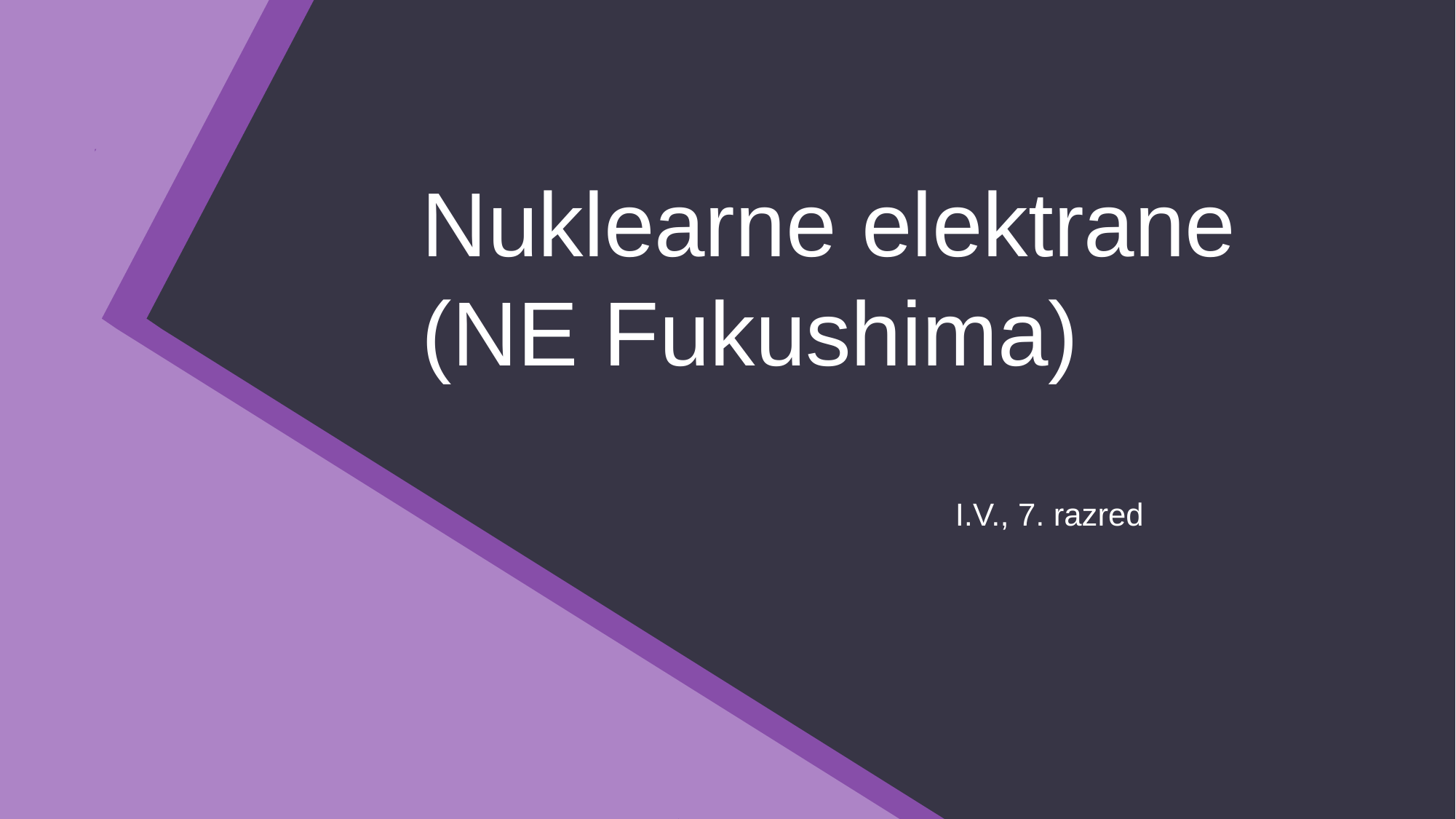

# Nuklearne elektrane (NE Fukushima)
I.V., 7. razred